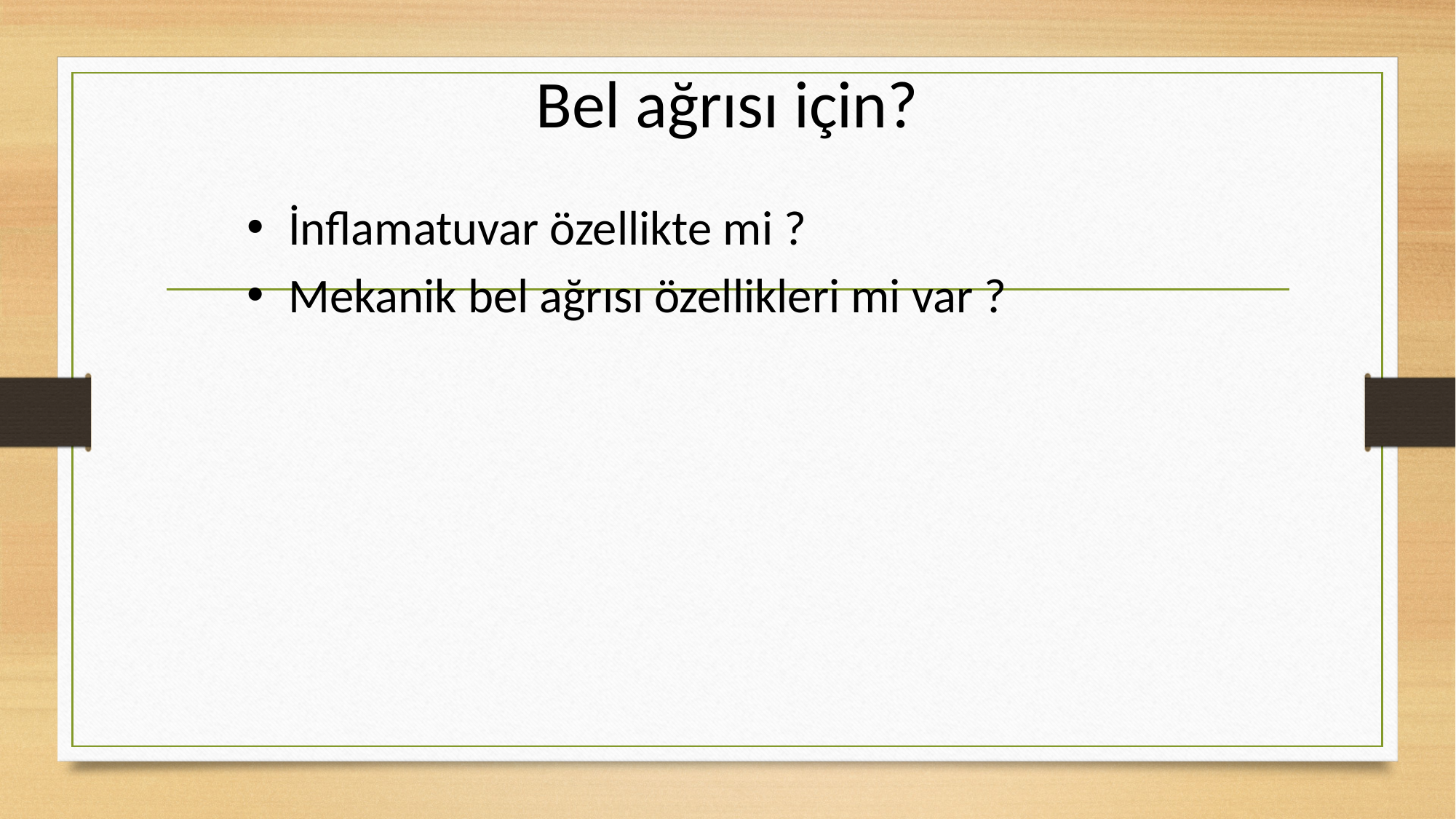

# Bel ağrısı için?
İnflamatuvar özellikte mi ?
Mekanik bel ağrısı özellikleri mi var ?